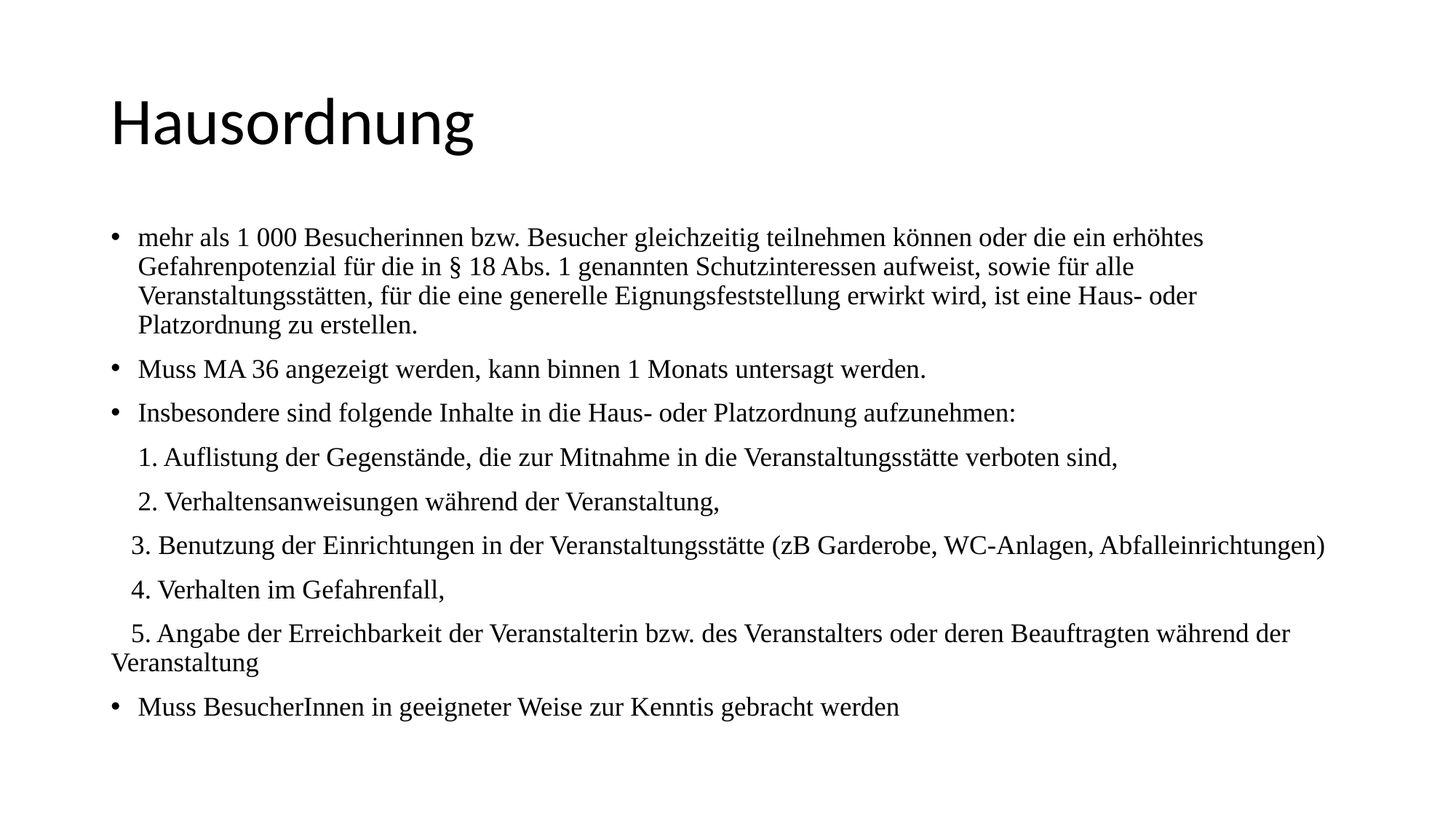

# Hausordnung
mehr als 1 000 Besucherinnen bzw. Besucher gleichzeitig teilnehmen können oder die ein erhöhtes Gefahrenpotenzial für die in § 18 Abs. 1 genannten Schutzinteressen aufweist, sowie für alle Veranstaltungsstätten, für die eine generelle Eignungsfeststellung erwirkt wird, ist eine Haus- oder Platzordnung zu erstellen.
Muss MA 36 angezeigt werden, kann binnen 1 Monats untersagt werden.
Insbesondere sind folgende Inhalte in die Haus- oder Platzordnung aufzunehmen:
    1. Auflistung der Gegenstände, die zur Mitnahme in die Veranstaltungsstätte verboten sind,
    2. Verhaltensanweisungen während der Veranstaltung,
   3. Benutzung der Einrichtungen in der Veranstaltungsstätte (zB Garderobe, WC-Anlagen, Abfalleinrichtungen)
   4. Verhalten im Gefahrenfall,
   5. Angabe der Erreichbarkeit der Veranstalterin bzw. des Veranstalters oder deren Beauftragten während der      Veranstaltung
Muss BesucherInnen in geeigneter Weise zur Kenntis gebracht werden